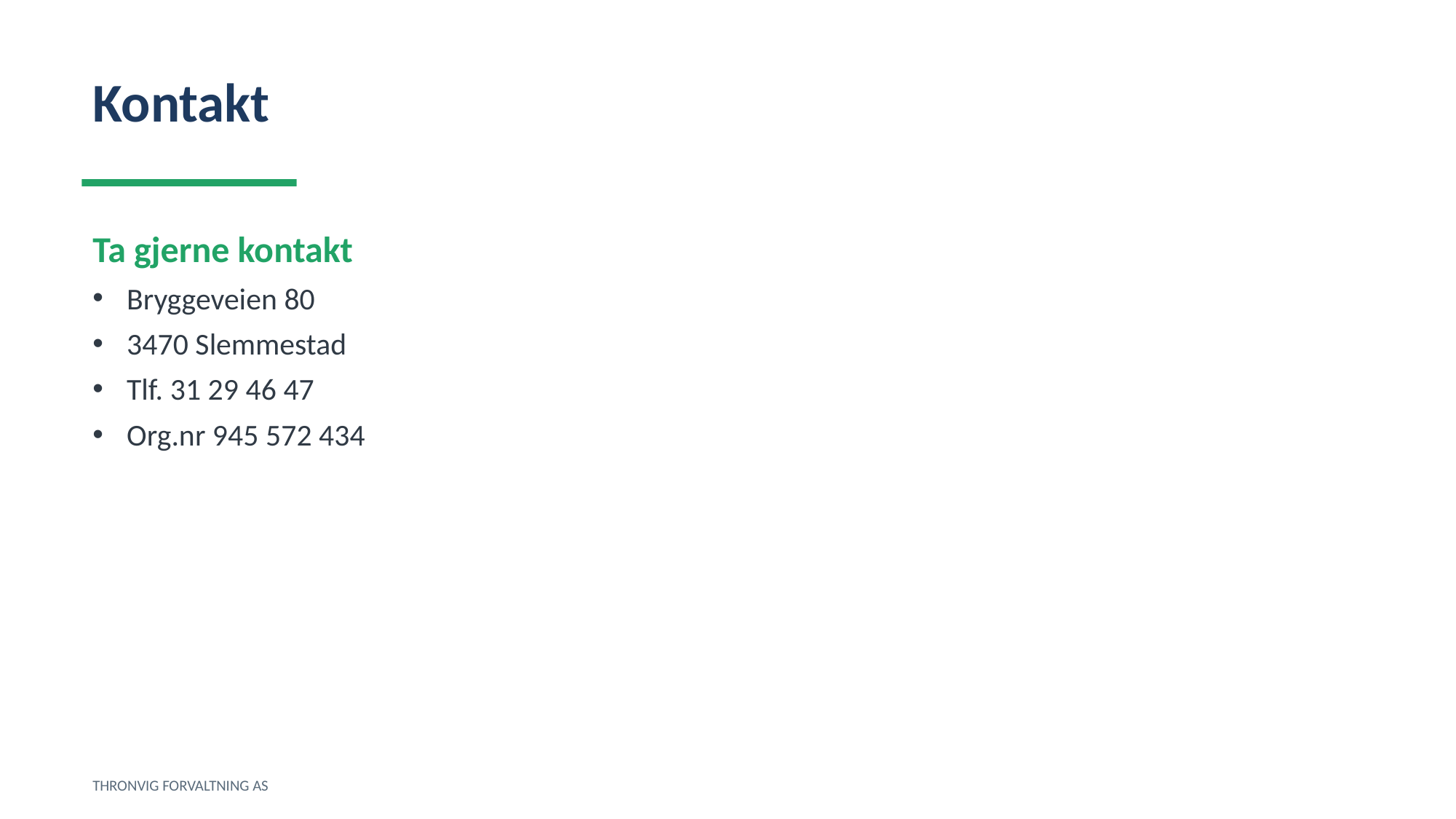

Kontakt

Ta gjerne kontakt
Bryggeveien 80
3470 Slemmestad
Tlf. 31 29 46 47
Org.nr 945 572 434
THRONVIG FORVALTNING AS